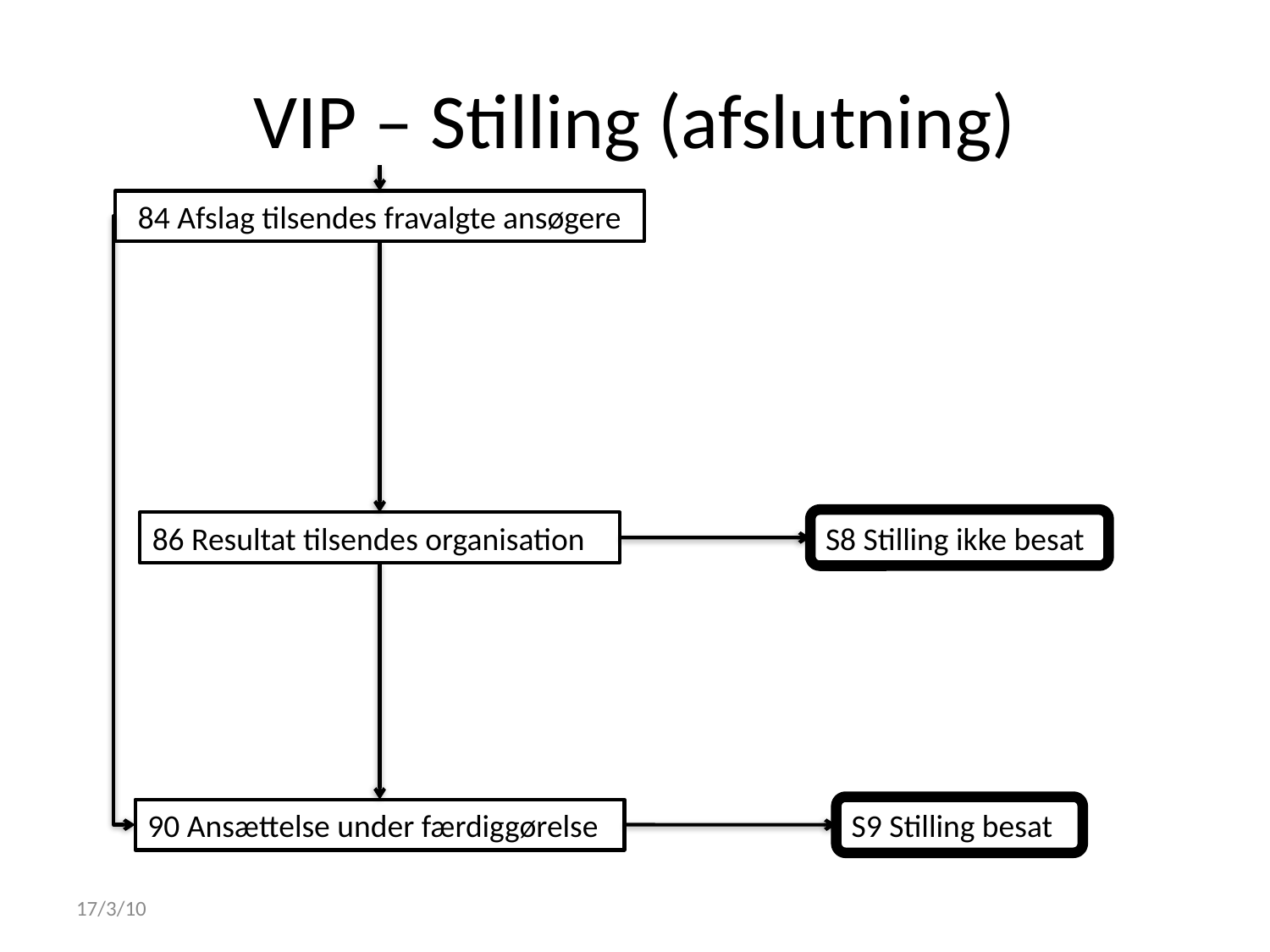

# VIP – Stilling (afslutning)
84 Afslag tilsendes fravalgte ansøgere
S8 Stilling ikke besat
86 Resultat tilsendes organisation
S9 Stilling besat
90 Ansættelse under færdiggørelse
17/3/10